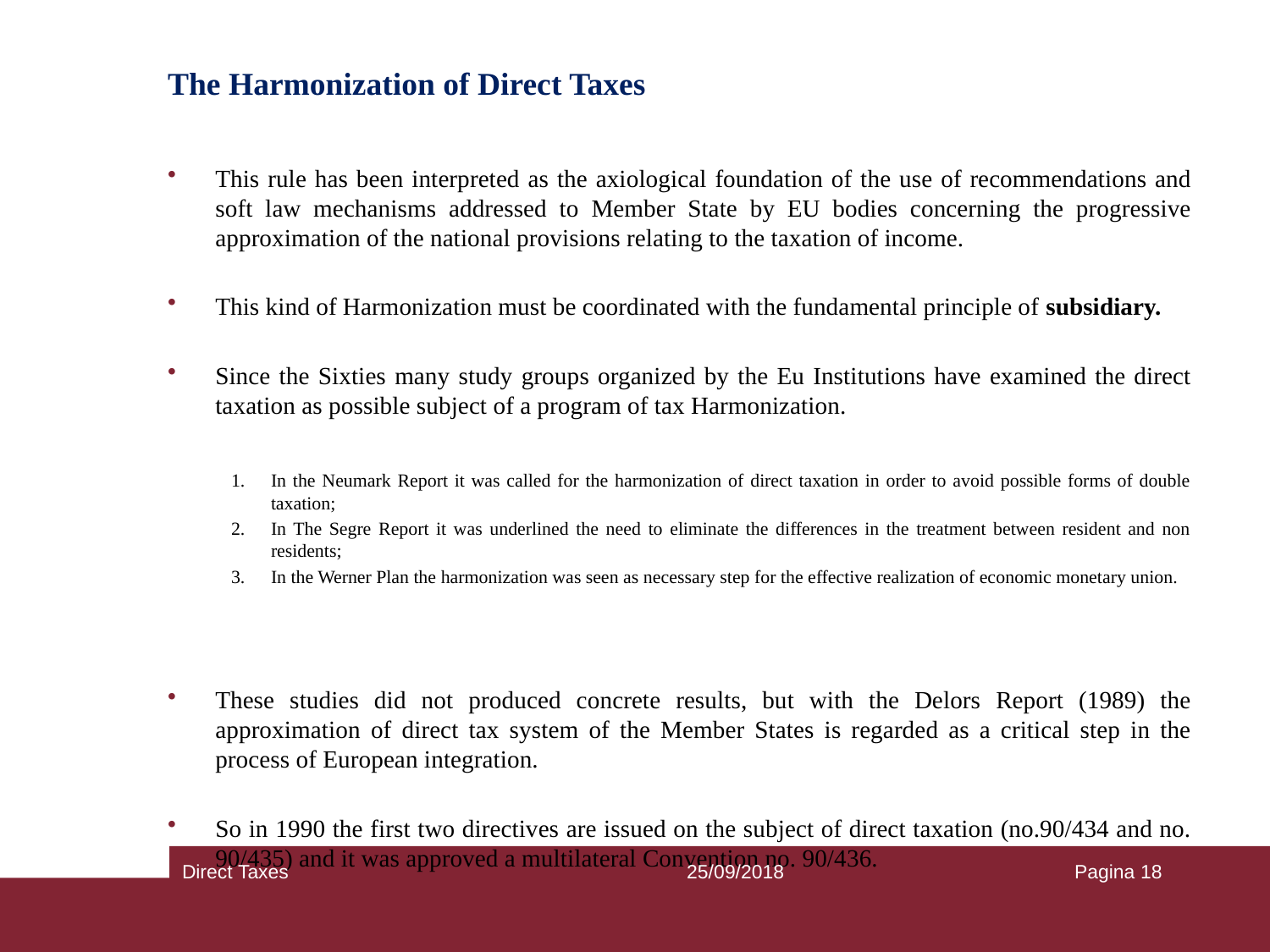

# The Harmonization of Direct Taxes
This rule has been interpreted as the axiological foundation of the use of recommendations and soft law mechanisms addressed to Member State by EU bodies concerning the progressive approximation of the national provisions relating to the taxation of income.

This kind of Harmonization must be coordinated with the fundamental principle of subsidiary.

Since the Sixties many study groups organized by the Eu Institutions have examined the direct taxation as possible subject of a program of tax Harmonization.

In the Neumark Report it was called for the harmonization of direct taxation in order to avoid possible forms of double taxation;
In The Segre Report it was underlined the need to eliminate the differences in the treatment between resident and non residents;
In the Werner Plan the harmonization was seen as necessary step for the effective realization of economic monetary union.

These studies did not produced concrete results, but with the Delors Report (1989) the approximation of direct tax system of the Member States is regarded as a critical step in the process of European integration.

So in 1990 the first two directives are issued on the subject of direct taxation (no.90/434 and no. 90/435) and it was approved a multilateral Convention no. 90/436.

Direct Taxes
25/09/2018
Pagina 18